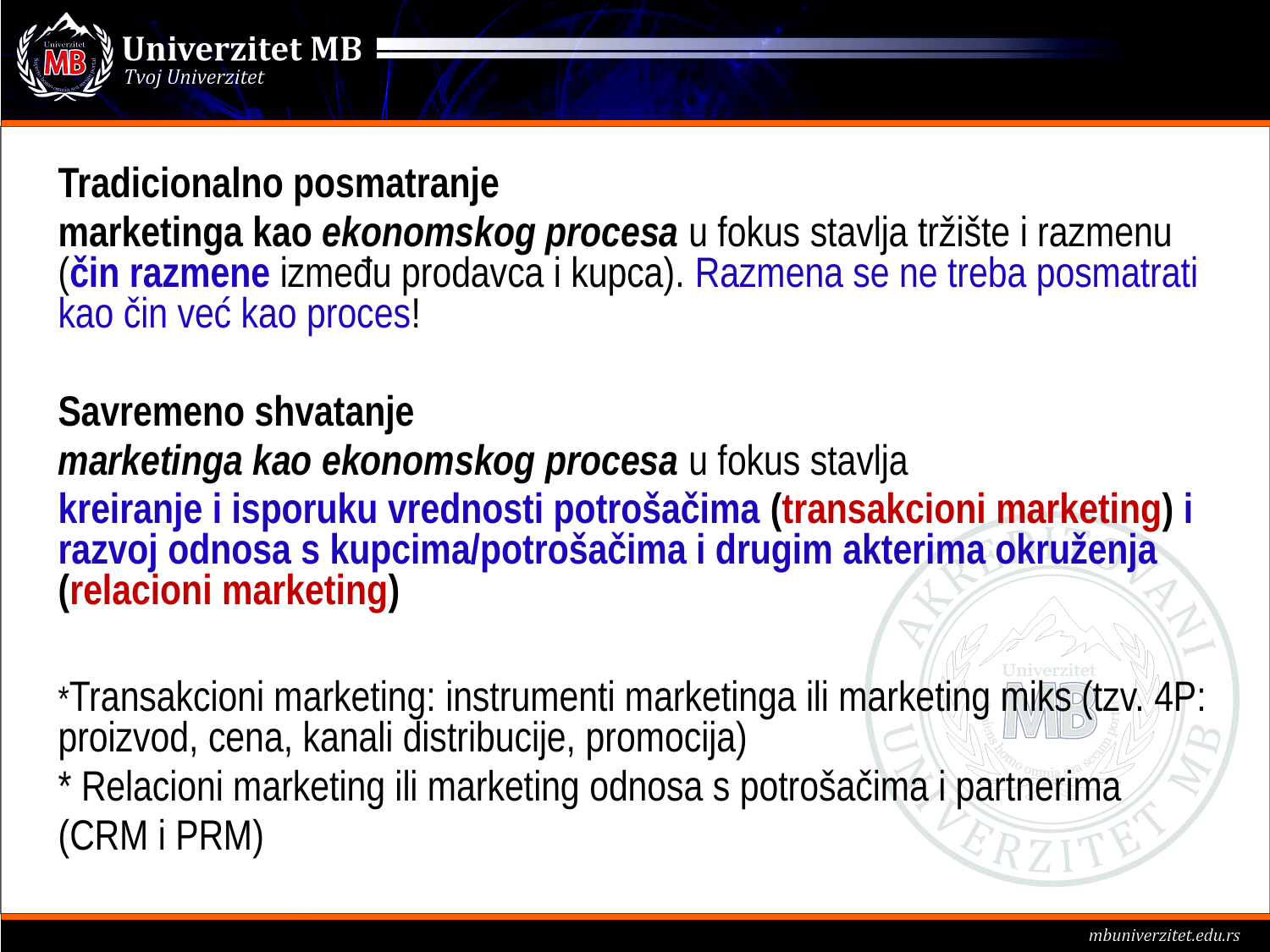

Tradicionalno posmatranje
marketinga kao ekonomskog procesa u fokus stavlja tržište i razmenu (čin razmene između prodavca i kupca). Razmena se ne treba posmatrati kao čin već kao proces!

Savremeno shvatanje
marketinga kao ekonomskog procesa u fokus stavlja
kreiranje i isporuku vrednosti potrošačima (transakcioni marketing) i  razvoj odnosa s kupcima/potrošačima i drugim akterima okruženja (relacioni marketing)

*Transakcioni marketing: instrumenti marketinga ili marketing miks (tzv. 4P: proizvod, cena, kanali distribucije, promocija)
* Relacioni marketing ili marketing odnosa s potrošačima i partnerima
(CRM i PRM)